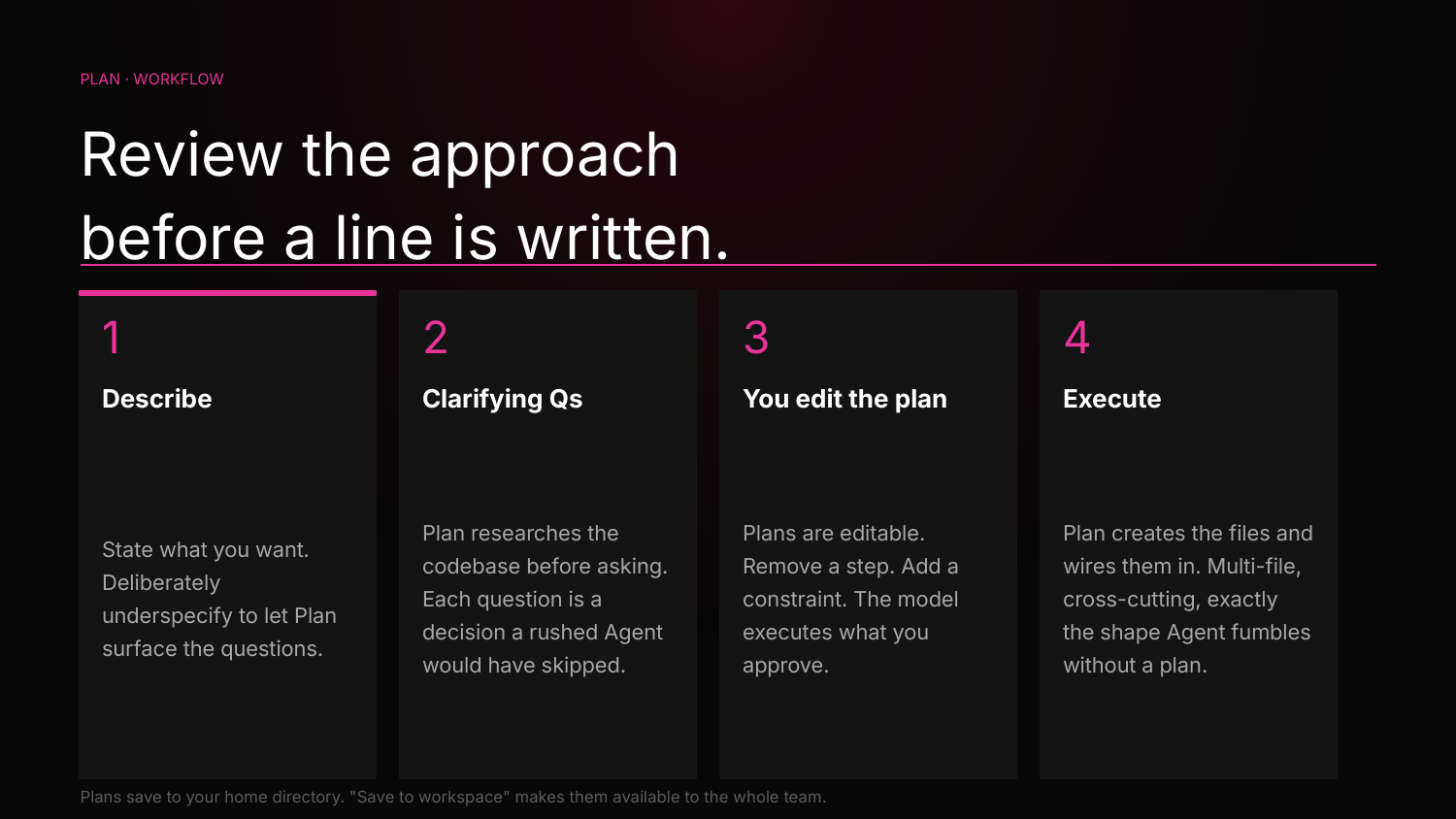

PLAN · WORKFLOW
Review the approach
before a line is written.

1
2
3
4
Describe
Clarifying Qs
You edit the plan
Execute
State what you want. Deliberately underspecify to let Plan surface the questions.
Plan researches the codebase before asking. Each question is a decision a rushed Agent would have skipped.
Plans are editable. Remove a step. Add a constraint. The model executes what you approve.
Plan creates the files and wires them in. Multi-file, cross-cutting, exactly the shape Agent fumbles without a plan.
Plans save to your home directory. "Save to workspace" makes them available to the whole team.